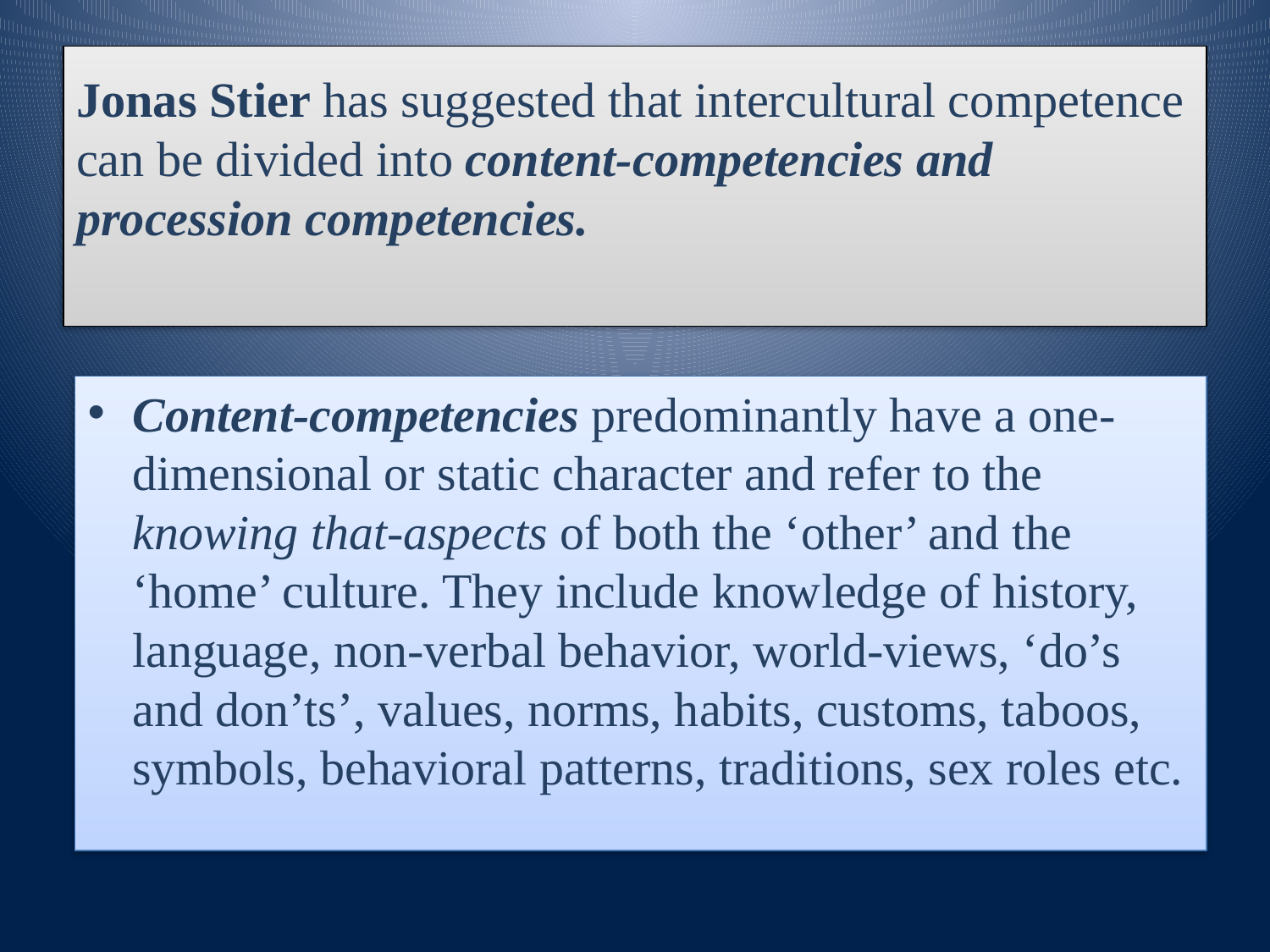

# Jonas Stier has suggested that intercultural competence can be divided into content-competencies and procession competencies.
Content-competencies predominantly have a one-dimensional or static character and refer to the knowing that-aspects of both the ‘other’ and the ‘home’ culture. They include knowledge of history, language, non-verbal behavior, world-views, ‘do’s and don’ts’, values, norms, habits, customs, taboos, symbols, behavioral patterns, traditions, sex roles etc.